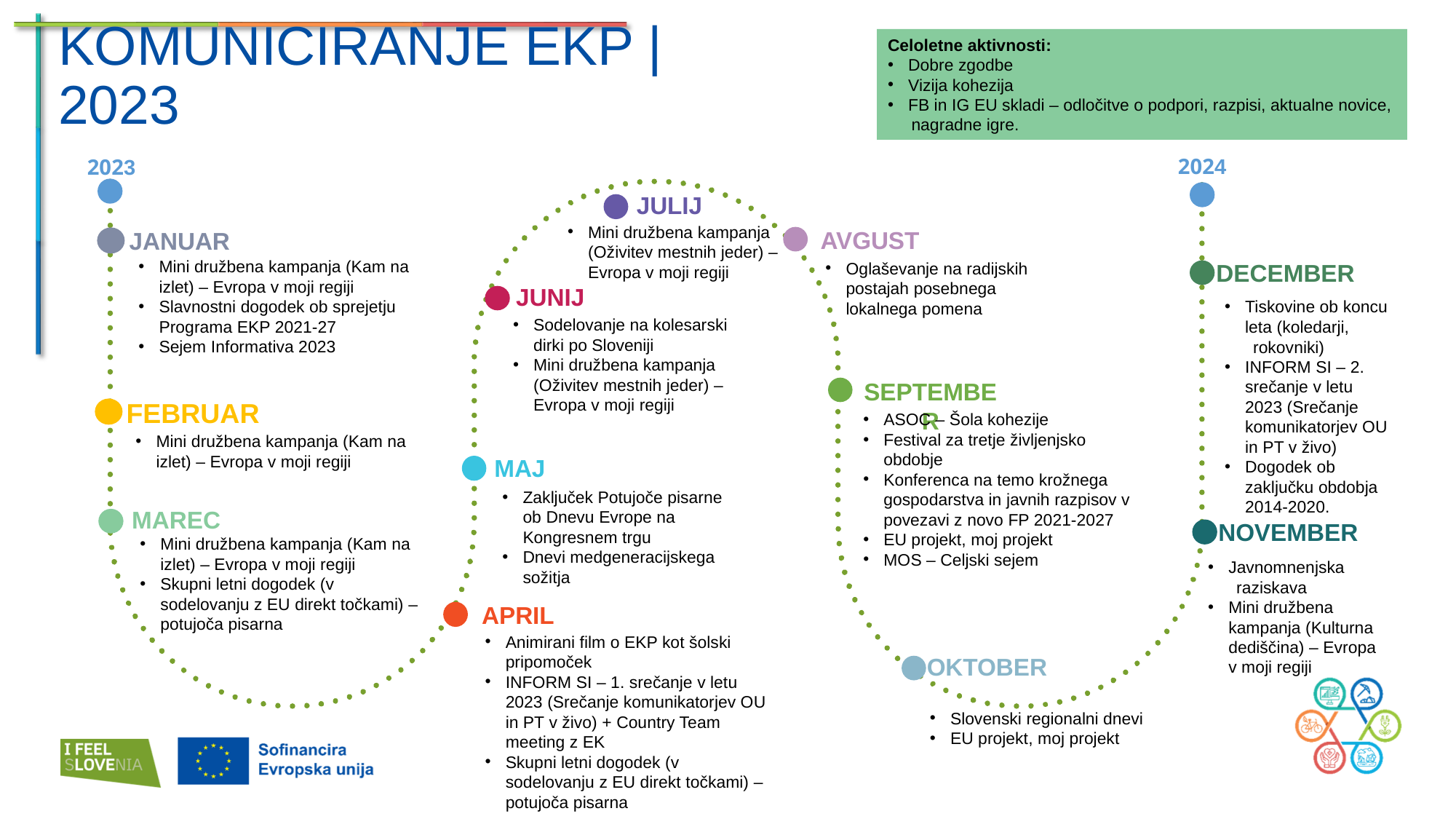

KOMUNICIRANJE EKP | 2023
Celoletne aktivnosti:
Dobre zgodbe
Vizija kohezija
FB in IG EU skladi – odločitve o podpori, razpisi, aktualne novice,
     nagradne igre.
2024
2023

JULIJ

Mini družbena kampanja (Oživitev mestnih jeder) – Evropa v moji regiji
AVGUST
JANUAR

Mini družbena kampanja (Kam na izlet) – Evropa v moji regiji
Slavnostni dogodek ob sprejetju Programa EKP 2021-27
Sejem Informativa 2023

Oglaševanje na radijskih postajah posebnega lokalnega pomena
DECEMBER

JUNIJ

Tiskovine ob koncu leta (koledarji,
      rokovniki)
INFORM SI – 2. srečanje v letu 2023 (Srečanje komunikatorjev OU in PT v živo)
Dogodek ob zaključku obdobja 2014-2020.
Sodelovanje na kolesarski dirki po Sloveniji
Mini družbena kampanja (Oživitev mestnih jeder) – Evropa v moji regiji
SEPTEMBER

FEBRUAR

ASOC – Šola kohezije
Festival za tretje življenjsko obdobje
Konferenca na temo krožnega gospodarstva in javnih razpisov v povezavi z novo FP 2021-2027
EU projekt, moj projekt
MOS – Celjski sejem

Mini družbena kampanja (Kam na izlet) – Evropa v moji regiji

MAJ

Zaključek Potujoče pisarne ob Dnevu Evrope na Kongresnem trgu
Dnevi medgeneracijskega sožitja

MAREC

NOVEMBER

Mini družbena kampanja (Kam na izlet) – Evropa v moji regiji
Skupni letni dogodek (v sodelovanju z EU direkt točkami) – potujoča pisarna
Javnomnenjska
      raziskava
Mini družbena kampanja (Kulturna dediščina) – Evropa v moji regiji
APRIL

Animirani film o EKP kot šolski pripomoček
INFORM SI – 1. srečanje v letu 2023 (Srečanje komunikatorjev OU in PT v živo) + Country Team meeting z EK
Skupni letni dogodek (v sodelovanju z EU direkt točkami) – potujoča pisarna

OKTOBER

Slovenski regionalni dnevi
EU projekt, moj projekt